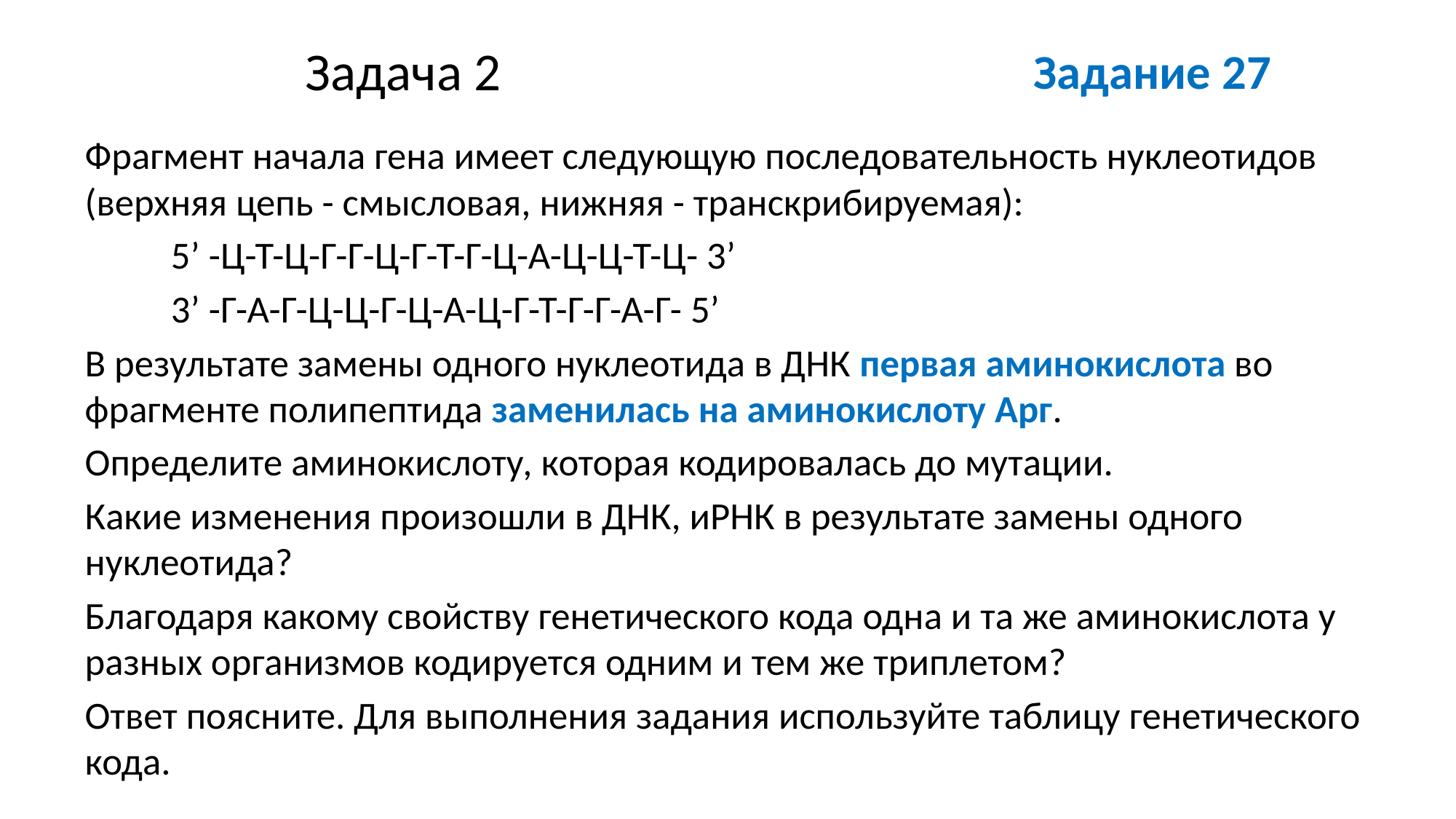

# Задача 2
Задание 27
Фрагмент начала гена имеет следующую последовательность нуклеотидов (верхняя цепь - смысловая, нижняя - транскрибируемая):
			5’ -Ц-Т-Ц-Г-Г-Ц-Г-Т-Г-Ц-А-Ц-Ц-Т-Ц- 3’
			3’ -Г-А-Г-Ц-Ц-Г-Ц-А-Ц-Г-Т-Г-Г-А-Г- 5’
В результате замены одного нуклеотида в ДНК первая аминокислота во фрагменте полипептида заменилась на аминокислоту Арг.
Определите аминокислоту, которая кодировалась до мутации.
Какие изменения произошли в ДНК, иРНК в результате замены одного нуклеотида?
Благодаря какому свойству генетического кода одна и та же аминокислота у разных организмов кодируется одним и тем же триплетом?
Ответ поясните. Для выполнения задания используйте таблицу генетического кода.